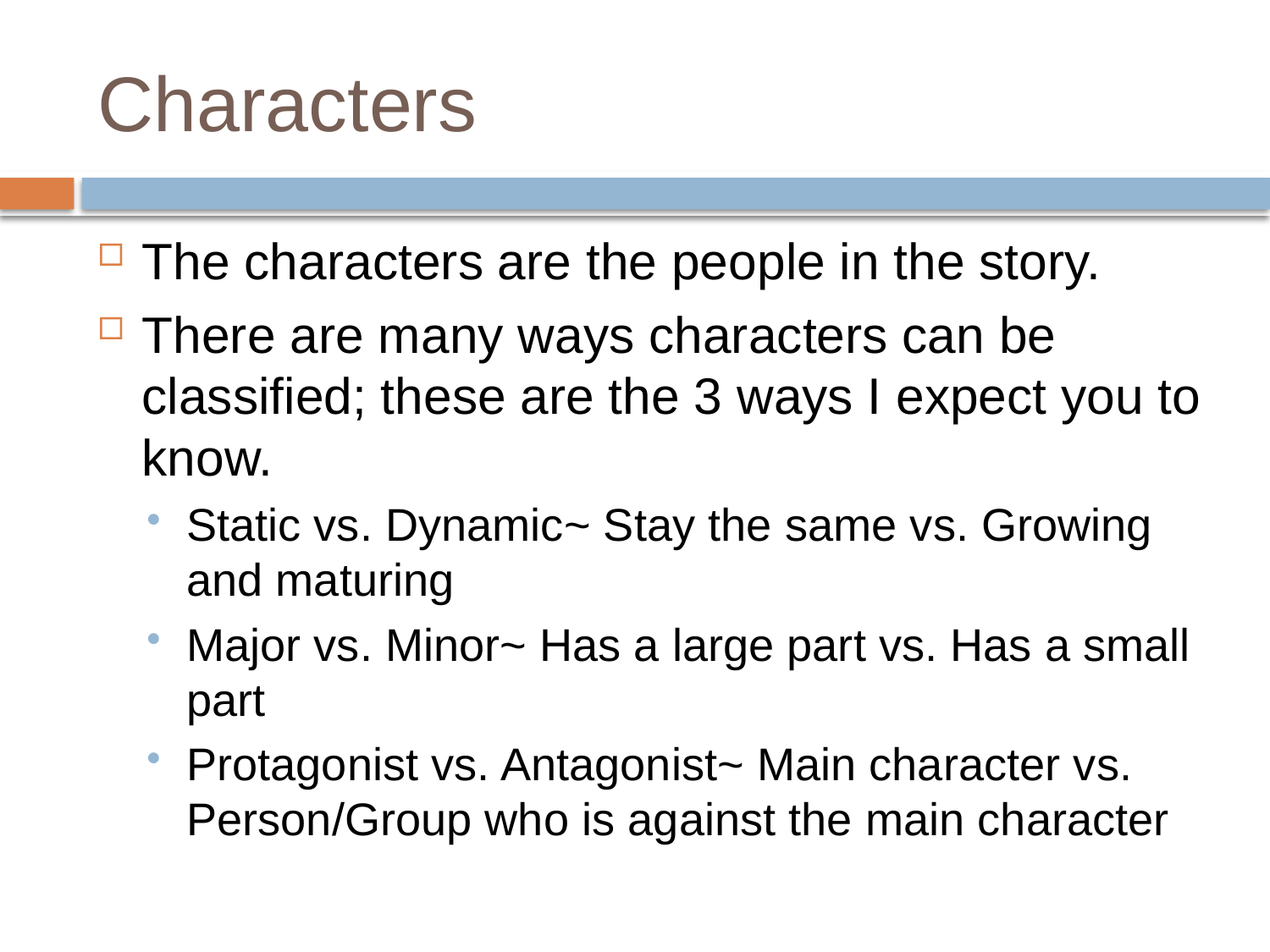

# Characters
The characters are the people in the story.
There are many ways characters can be classified; these are the 3 ways I expect you to know.
Static vs. Dynamic~ Stay the same vs. Growing and maturing
Major vs. Minor~ Has a large part vs. Has a small part
Protagonist vs. Antagonist~ Main character vs. Person/Group who is against the main character